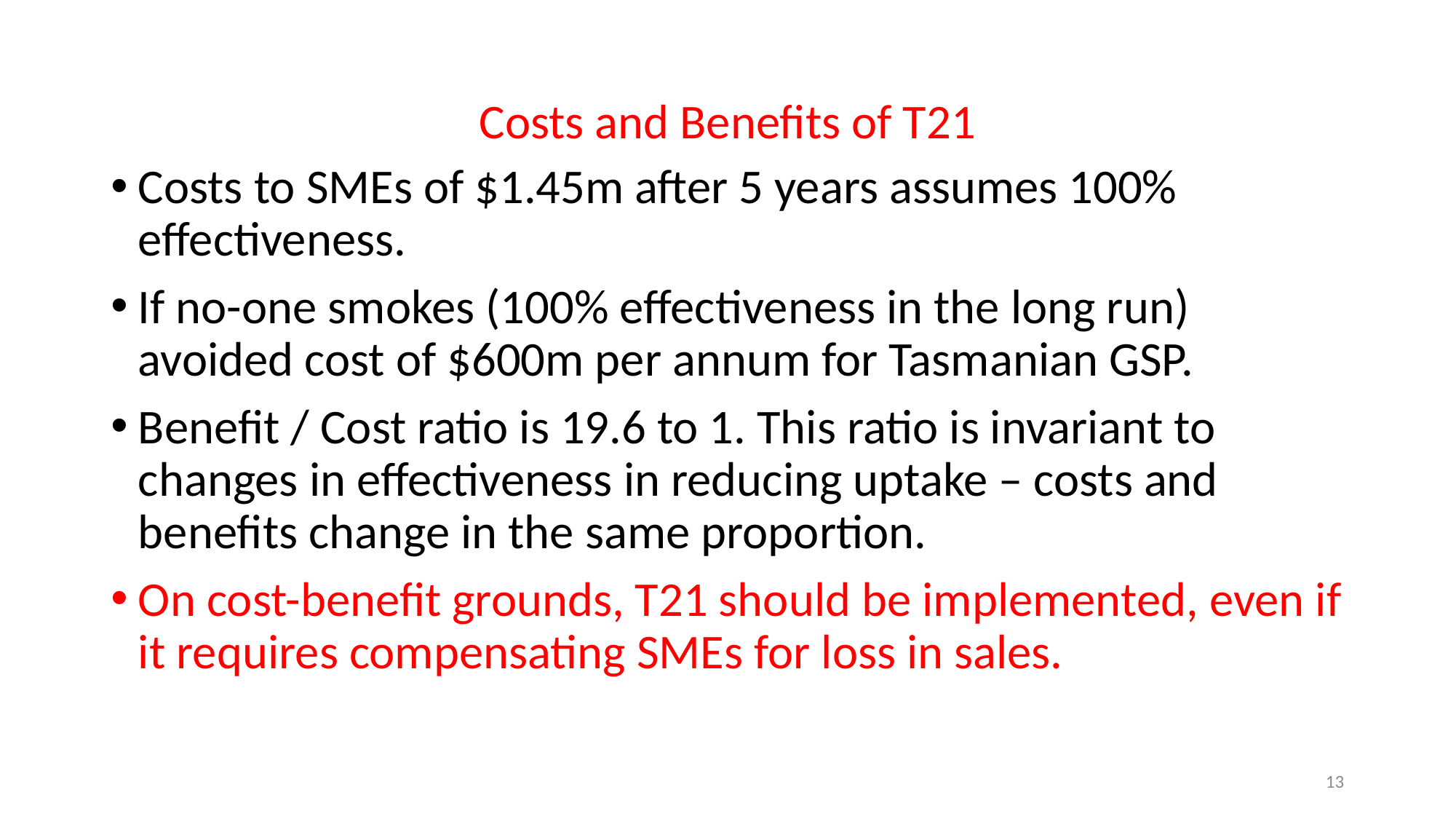

# Costs and Benefits of T21
Costs to SMEs of $1.45m after 5 years assumes 100% effectiveness.
If no-one smokes (100% effectiveness in the long run) avoided cost of $600m per annum for Tasmanian GSP.
Benefit / Cost ratio is 19.6 to 1. This ratio is invariant to changes in effectiveness in reducing uptake – costs and benefits change in the same proportion.
On cost-benefit grounds, T21 should be implemented, even if it requires compensating SMEs for loss in sales.
13